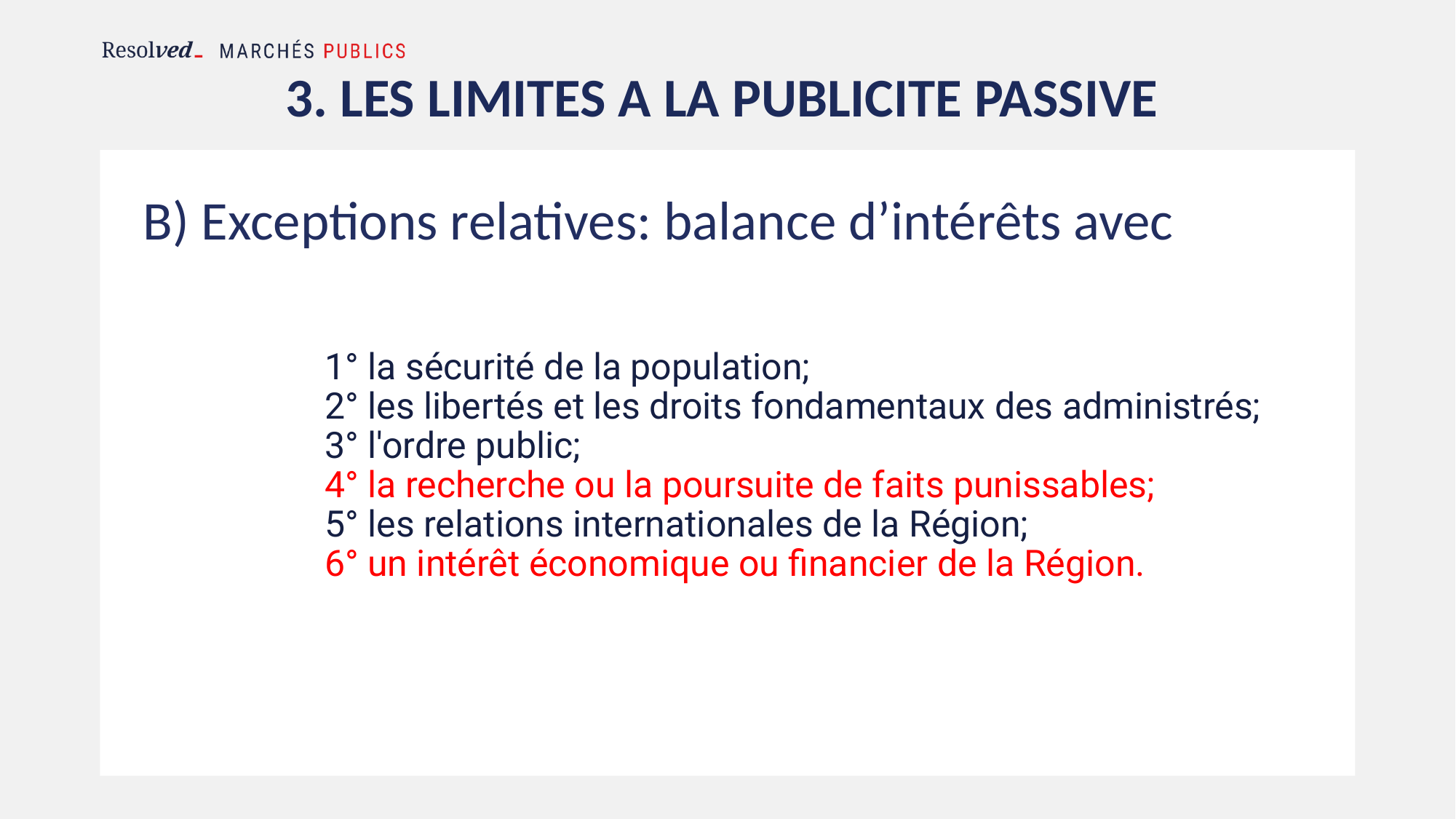

# 3. Les limites A LA PUBLICITE PASSIVE
B) Exceptions relatives: balance d’intérêts avec

  1° la sécurité de la population;
  2° les libertés et les droits fondamentaux des administrés;
  3° l'ordre public;
  4° la recherche ou la poursuite de faits punissables;
  5° les relations internationales de la Région;
  6° un intérêt économique ou financier de la Région.